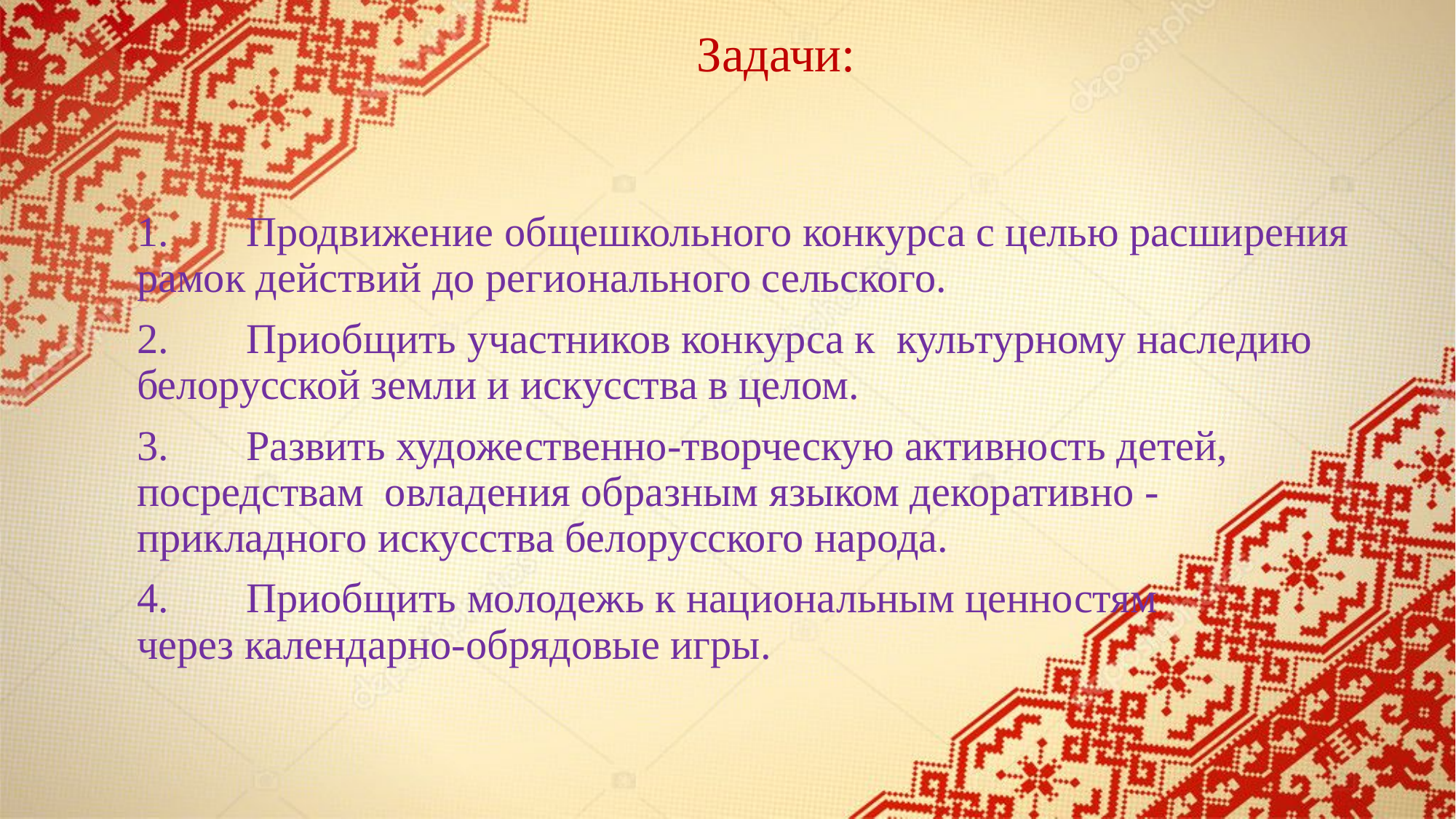

# Задачи:
1.	Продвижение общешкольного конкурса с целью расширения рамок действий до регионального сельского.
2.	Приобщить участников конкурса к  культурному наследию  белорусской земли и искусства в целом.
3.	Развить художественно-творческую активность детей, посредствам  овладения образным языком декоративно - прикладного искусства белорусского народа.
4.	Приобщить молодежь к национальным ценностям
через календарно-обрядовые игры.